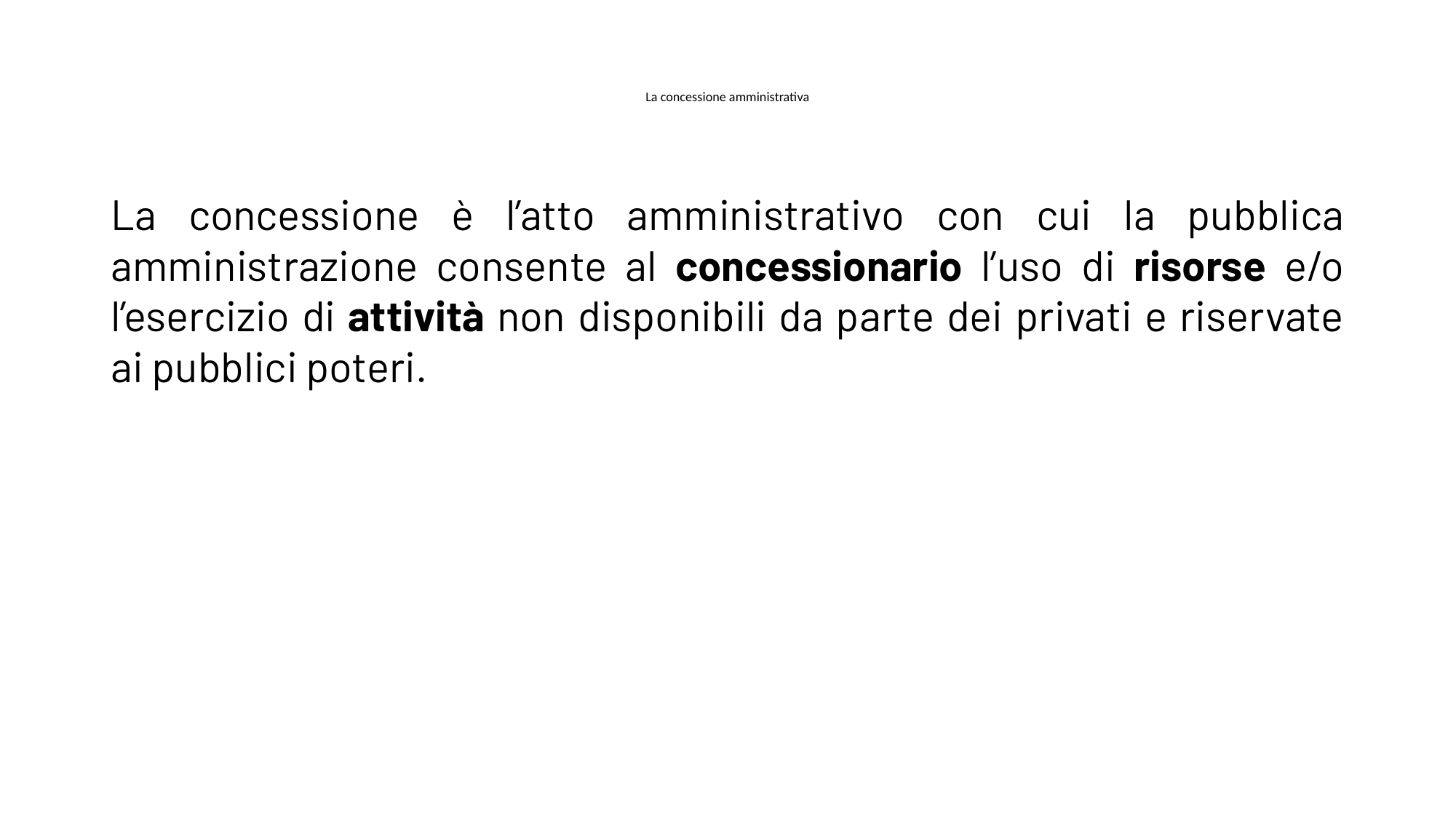

# La concessione amministrativa
La concessione è l’atto amministrativo con cui la pubblica amministrazione consente al concessionario l’uso di risorse e/o l’esercizio di attività non disponibili da parte dei privati e riservate ai pubblici poteri.